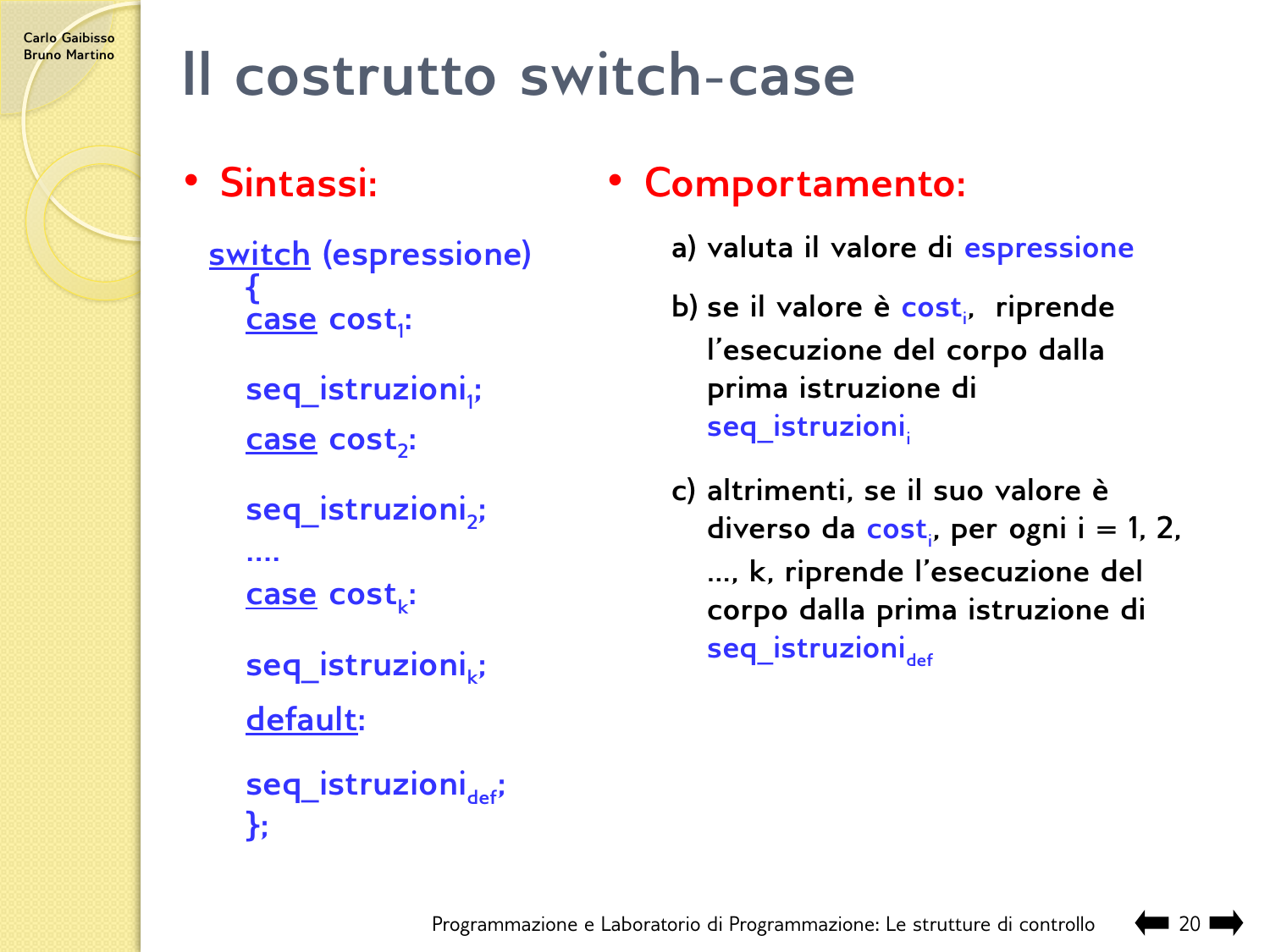

# Il costrutto switch-case
Sintassi:
switch (espressione)
	{
	case cost1:
		seq_istruzioni1;
	case cost2:
		seq_istruzioni2;
	….
	case costk:
		seq_istruzionik;
	default:
		seq_istruzionidef;
	};
Comportamento:
valuta il valore di espressione
se il valore è costi,  riprende l’esecuzione del corpo dalla prima istruzione di seq_istruzionii
altrimenti, se il suo valore è diverso da costi, per ogni i = 1, 2, …, k, riprende l’esecuzione del corpo dalla prima istruzione di seq_istruzionidef

Programmazione e Laboratorio di Programmazione: Le strutture di controllo
20